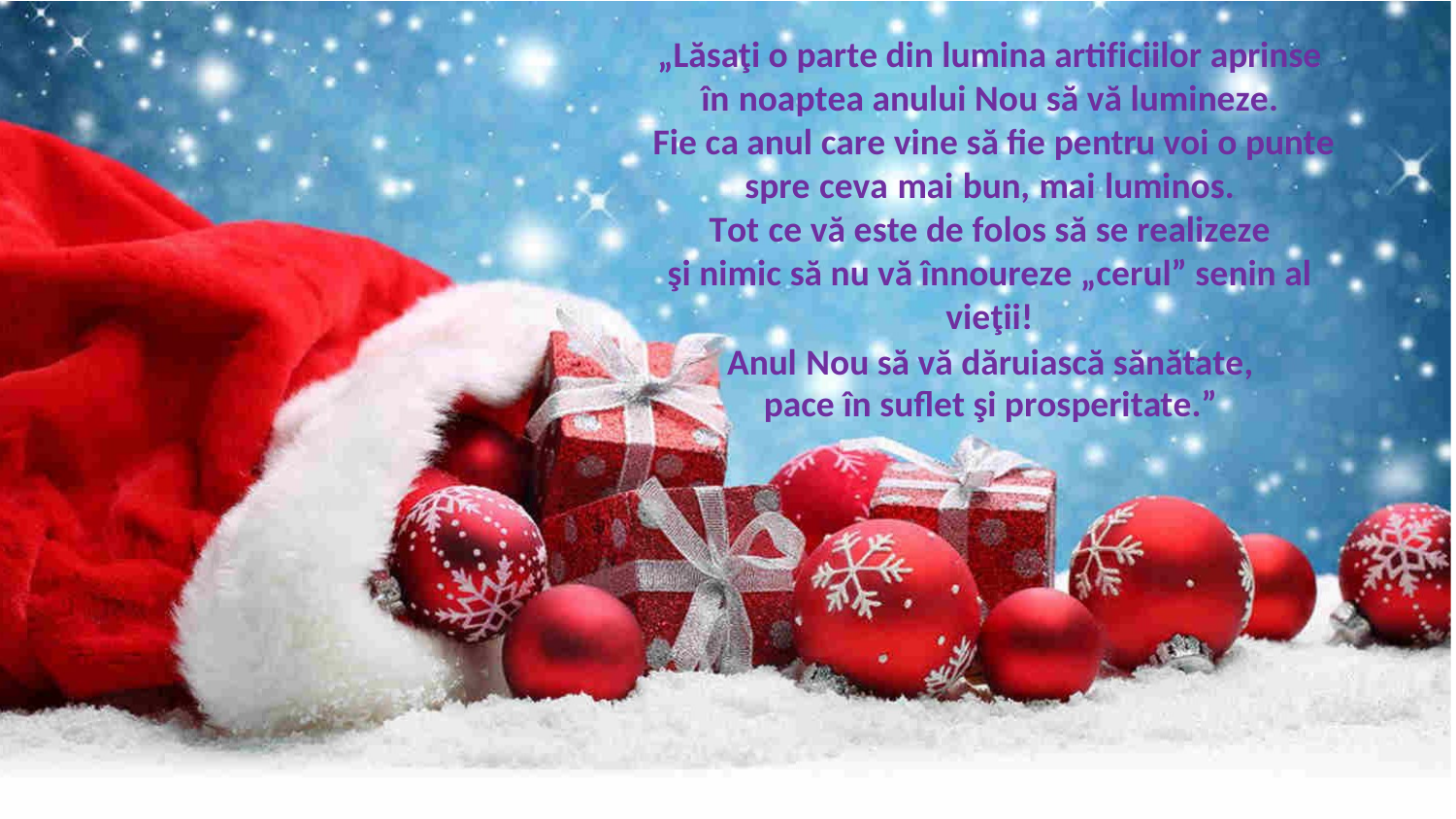

„Lăsaţi o parte din lumina artificiilor aprinse
în noaptea anului Nou să vă lumineze.
Fie ca anul care vine să fie pentru voi o punte
spre ceva mai bun, mai luminos.
Tot ce vă este de folos să se realizeze
şi nimic să nu vă înnoureze „cerul” senin al vieţii!
Anul Nou să vă dăruiască sănătate, pace în suflet şi prosperitate.”